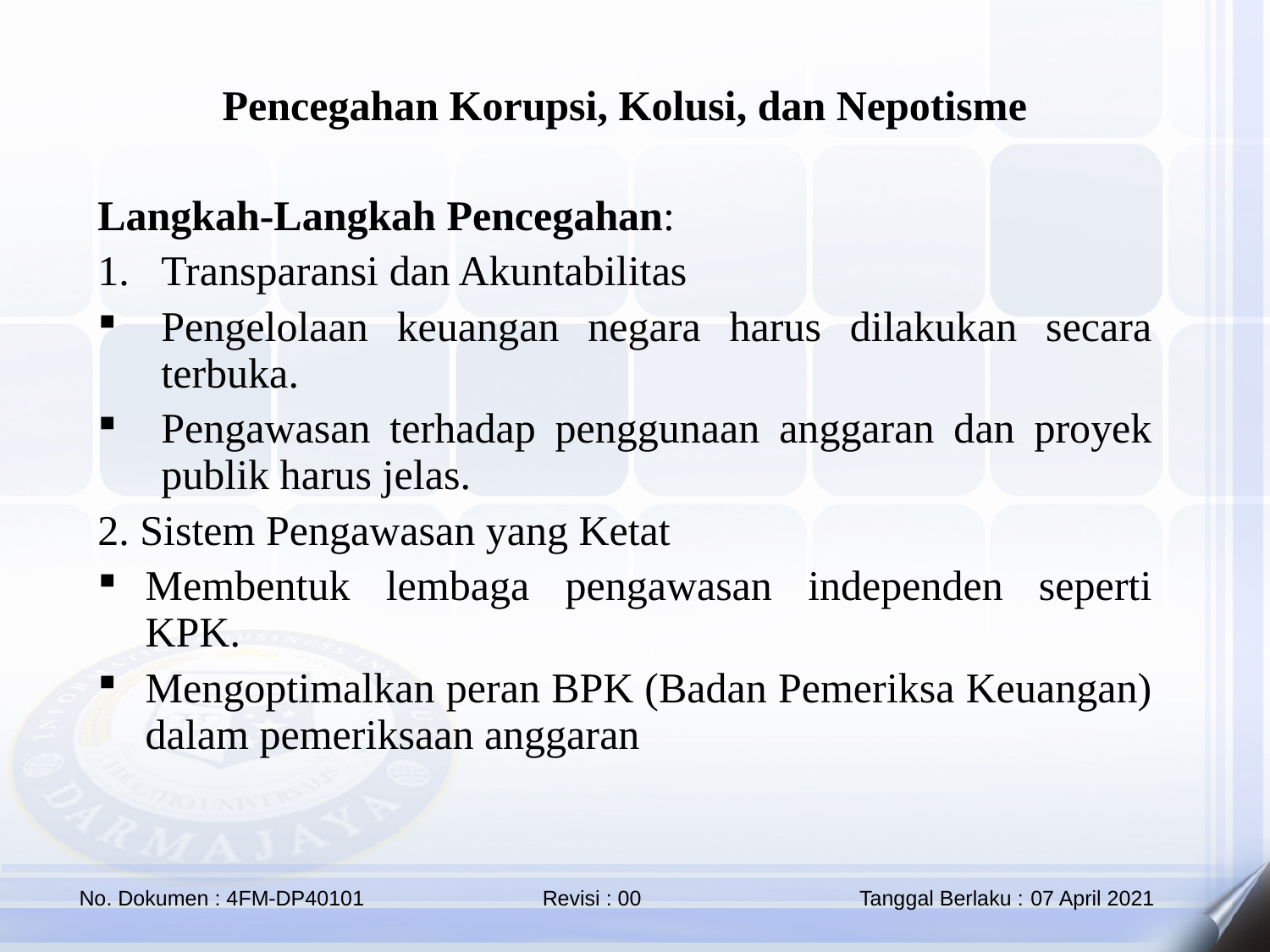

Pencegahan Korupsi, Kolusi, dan Nepotisme

Langkah-Langkah Pencegahan:
Transparansi dan Akuntabilitas
Pengelolaan keuangan negara harus dilakukan secara terbuka.
Pengawasan terhadap penggunaan anggaran dan proyek publik harus jelas.
2. Sistem Pengawasan yang Ketat
Membentuk lembaga pengawasan independen seperti KPK.
Mengoptimalkan peran BPK (Badan Pemeriksa Keuangan) dalam pemeriksaan anggaran